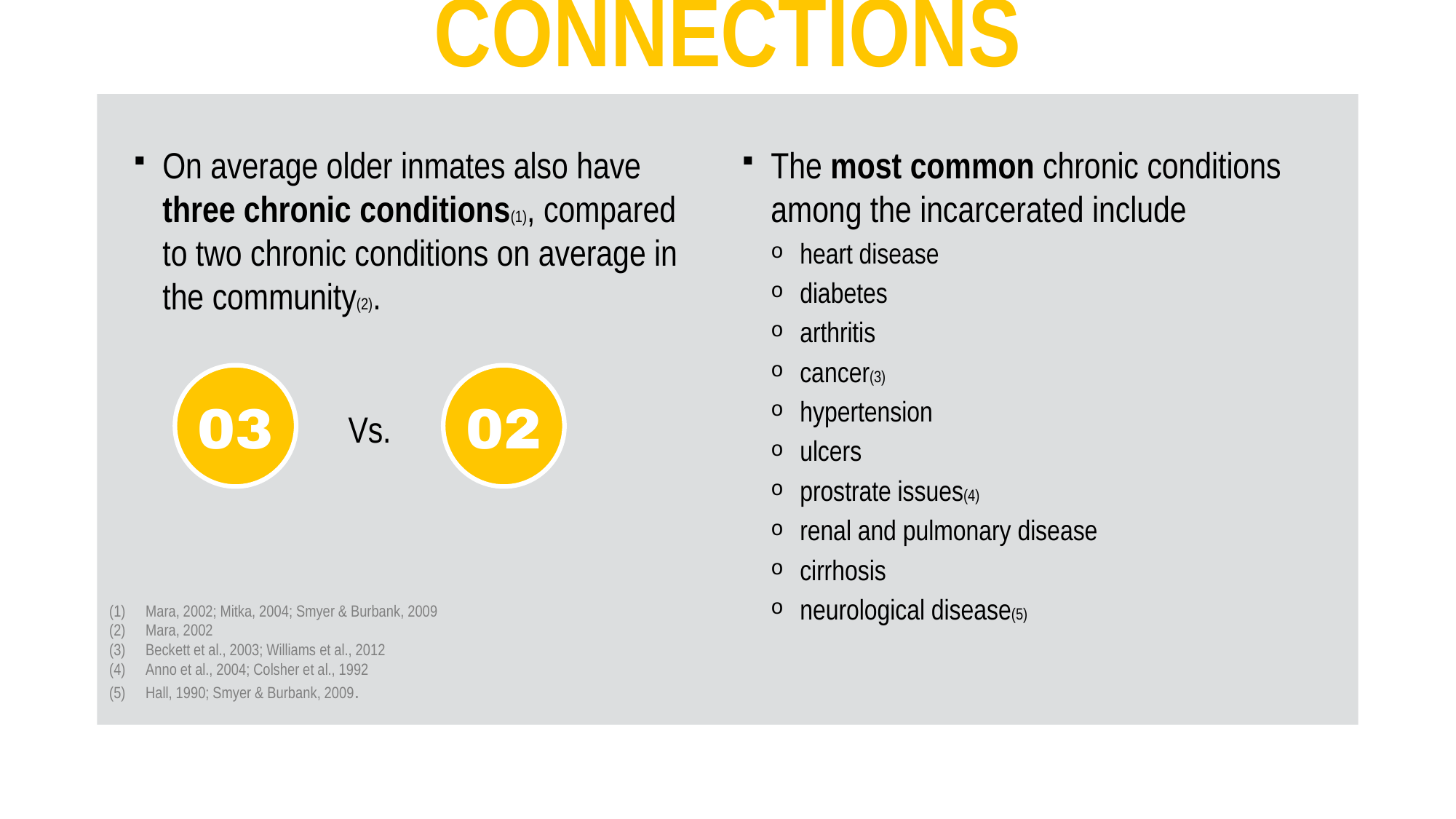

connections

On average older inmates also have three chronic conditions(1), compared to two chronic conditions on average in
the community(2).
The most common chronic conditions among the incarcerated include
heart disease
diabetes
arthritis
cancer(3)
hypertension
ulcers
prostrate issues(4)
renal and pulmonary disease
cirrhosis
neurological disease(5)
03
02
Vs.
Mara, 2002; Mitka, 2004; Smyer & Burbank, 2009
Mara, 2002
Beckett et al., 2003; Williams et al., 2012
Anno et al., 2004; Colsher et al., 1992
Hall, 1990; Smyer & Burbank, 2009.